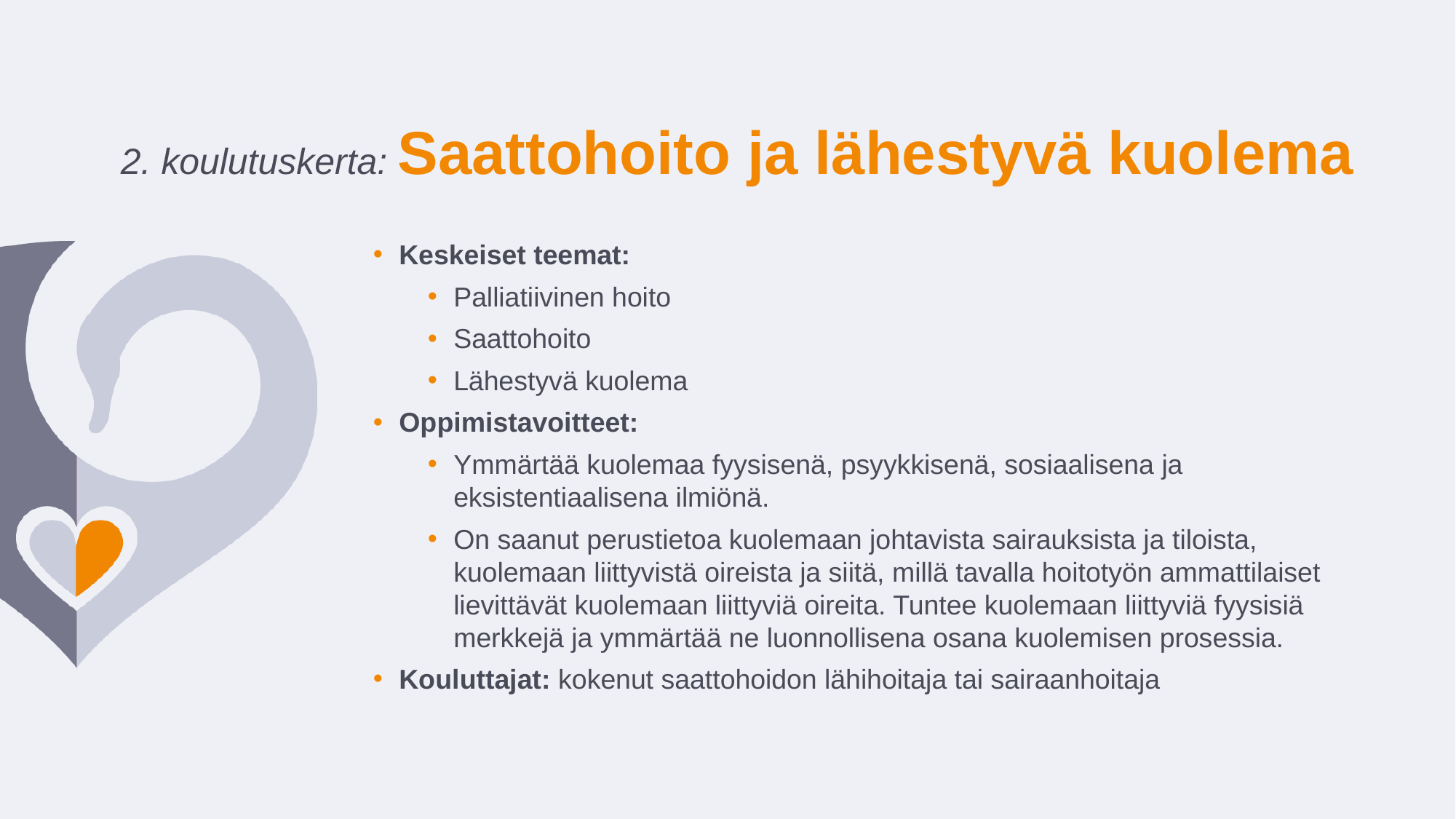

2. koulutuskerta: Saattohoito ja lähestyvä kuolema
Keskeiset teemat:
Palliatiivinen hoito
Saattohoito
Lähestyvä kuolema
Oppimistavoitteet:
Ymmärtää kuolemaa fyysisenä, psyykkisenä, sosiaalisena ja eksistentiaalisena ilmiönä.
On saanut perustietoa kuolemaan johtavista sairauksista ja tiloista, kuolemaan liittyvistä oireista ja siitä, millä tavalla hoitotyön ammattilaiset lievittävät kuolemaan liittyviä oireita. Tuntee kuolemaan liittyviä fyysisiä merkkejä ja ymmärtää ne luonnollisena osana kuolemisen prosessia.
Kouluttajat: kokenut saattohoidon lähihoitaja tai sairaanhoitaja